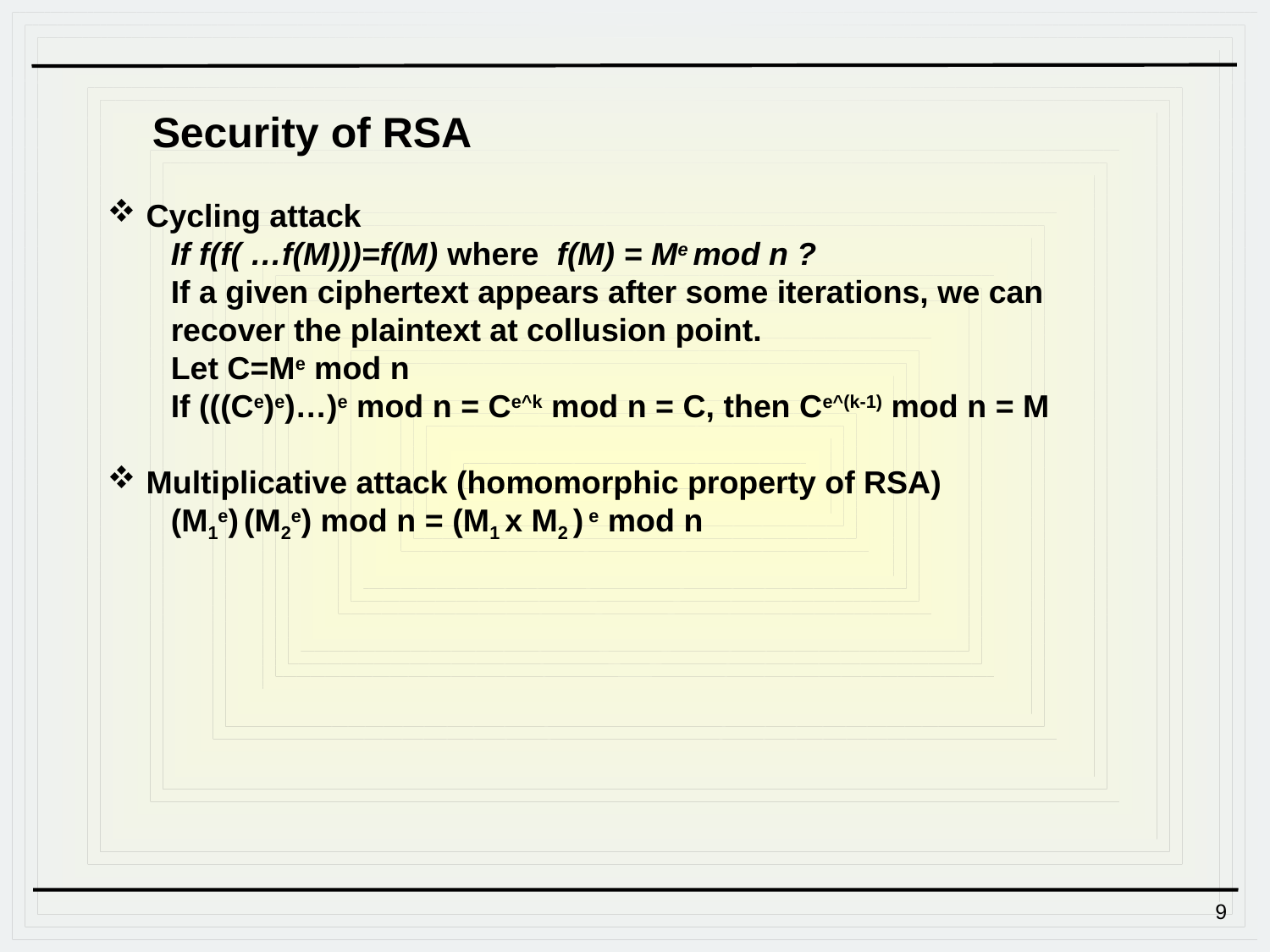

Security of RSA
 Cycling attack
If f(f( …f(M)))=f(M) where  f(M) = Me mod n ?
If a given ciphertext appears after some iterations, we can recover the plaintext at collusion point.
Let C=Me mod n
If (((Ce)e)…)e mod n = Ce^k mod n = C, then Ce^(k-1) mod n = M

 Multiplicative attack (homomorphic property of RSA)
(M1e) (M2e) mod n = (M1 x M2 ) e mod n

9